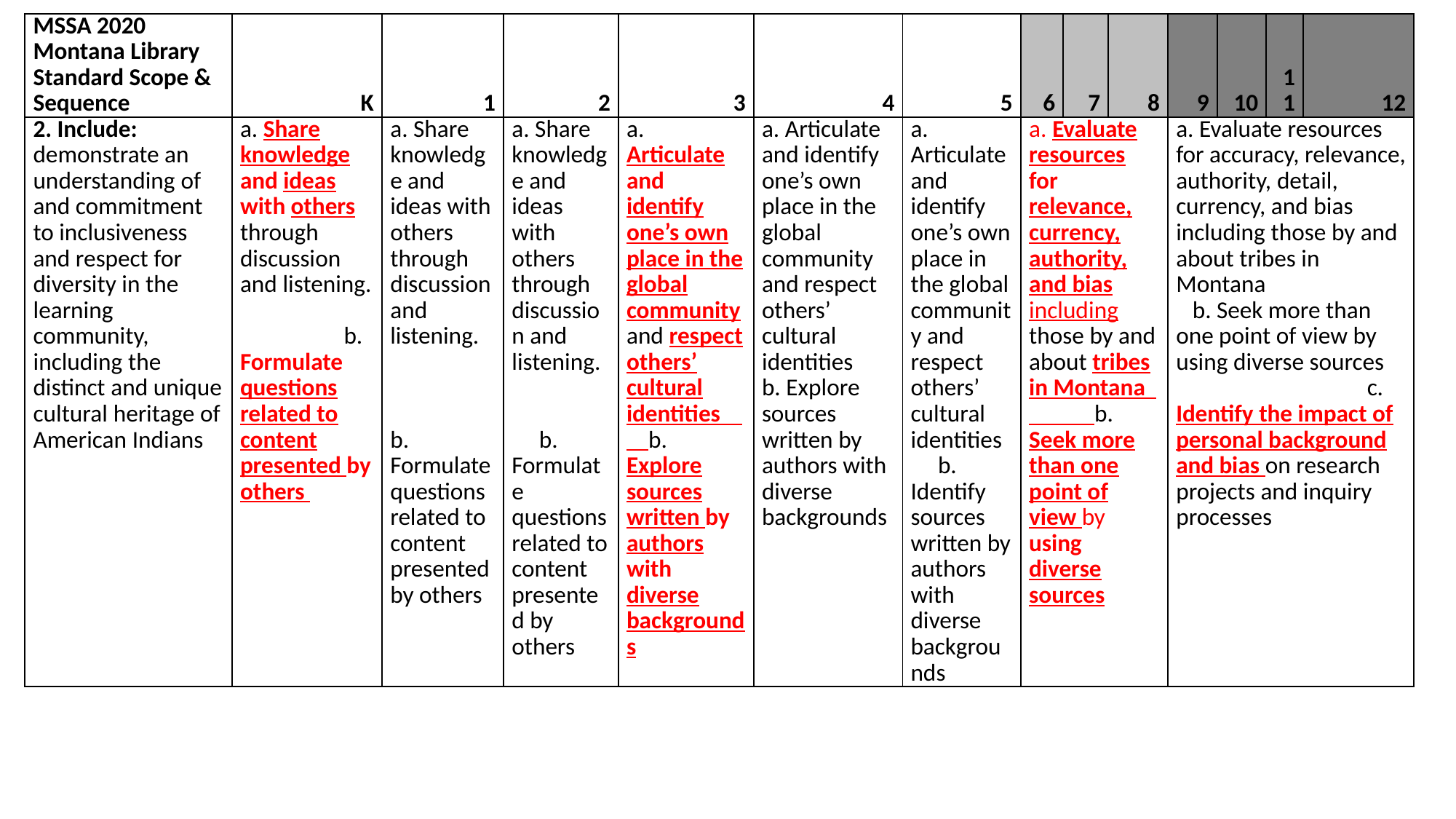

| MSSA 2020 Montana Library Standard Scope & Sequence | K | 1 | 2 | 3 | 4 | 5 | 6 | 7 | 8 | 9 | 10 | 11 | 12 |
| --- | --- | --- | --- | --- | --- | --- | --- | --- | --- | --- | --- | --- | --- |
| 2. Include: demonstrate an understanding of and commitment to inclusiveness and respect for diversity in the learning community, including the distinct and unique cultural heritage of American Indians | a. Share knowledge and ideas with others through discussion and listening. b. Formulate questions related to content presented by others | a. Share knowledge and ideas with others through discussion and listening. b. Formulate questions related to content presented by others | a. Share knowledge and ideas with others through discussion and listening. b. Formulate questions related to content presented by others | a. Articulate and identify one’s own place in the global community and respect others’ cultural identities b. Explore sources written by authors with diverse backgrounds | a. Articulate and identify one’s own place in the global community and respect others’ cultural identities b. Explore sources written by authors with diverse backgrounds | a. Articulate and identify one’s own place in the global community and respect others’ cultural identities b. Identify sources written by authors with diverse backgrounds | a. Evaluate resources for relevance, currency, authority, and bias including those by and about tribes in Montana b. Seek more than one point of view by using diverse sources |  |  | a. Evaluate resources for accuracy, relevance, authority, detail, currency, and bias including those by and about tribes in Montana b. Seek more than one point of view by using diverse sources c. Identify the impact of personal background and bias on research projects and inquiry processes |  |  |  |